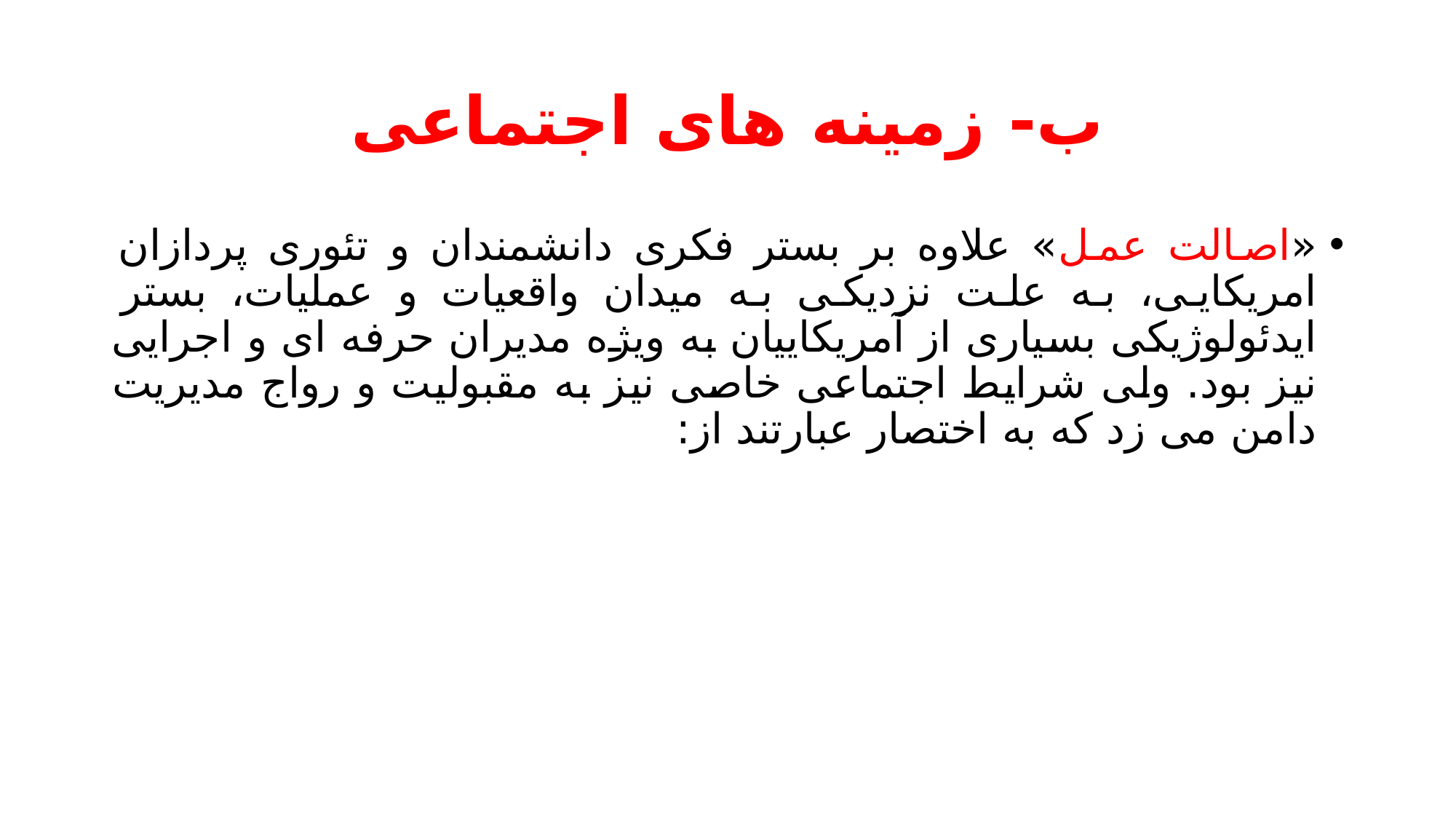

# ب- زمینه های اجتماعی
«اصالت عمل» علاوه بر بستر فکری دانشمندان و تئوری پردازان امریکایی، به علت نزدیکی به میدان واقعیات و عملیات، بستر ایدئولوژیکی بسیاری از آمریکاییان به ویژه مدیران حرفه ای و اجرایی نیز بود. ولی شرایط اجتماعی خاصی نیز به مقبولیت و رواج مدیریت دامن می زد که به اختصار عبارتند از: